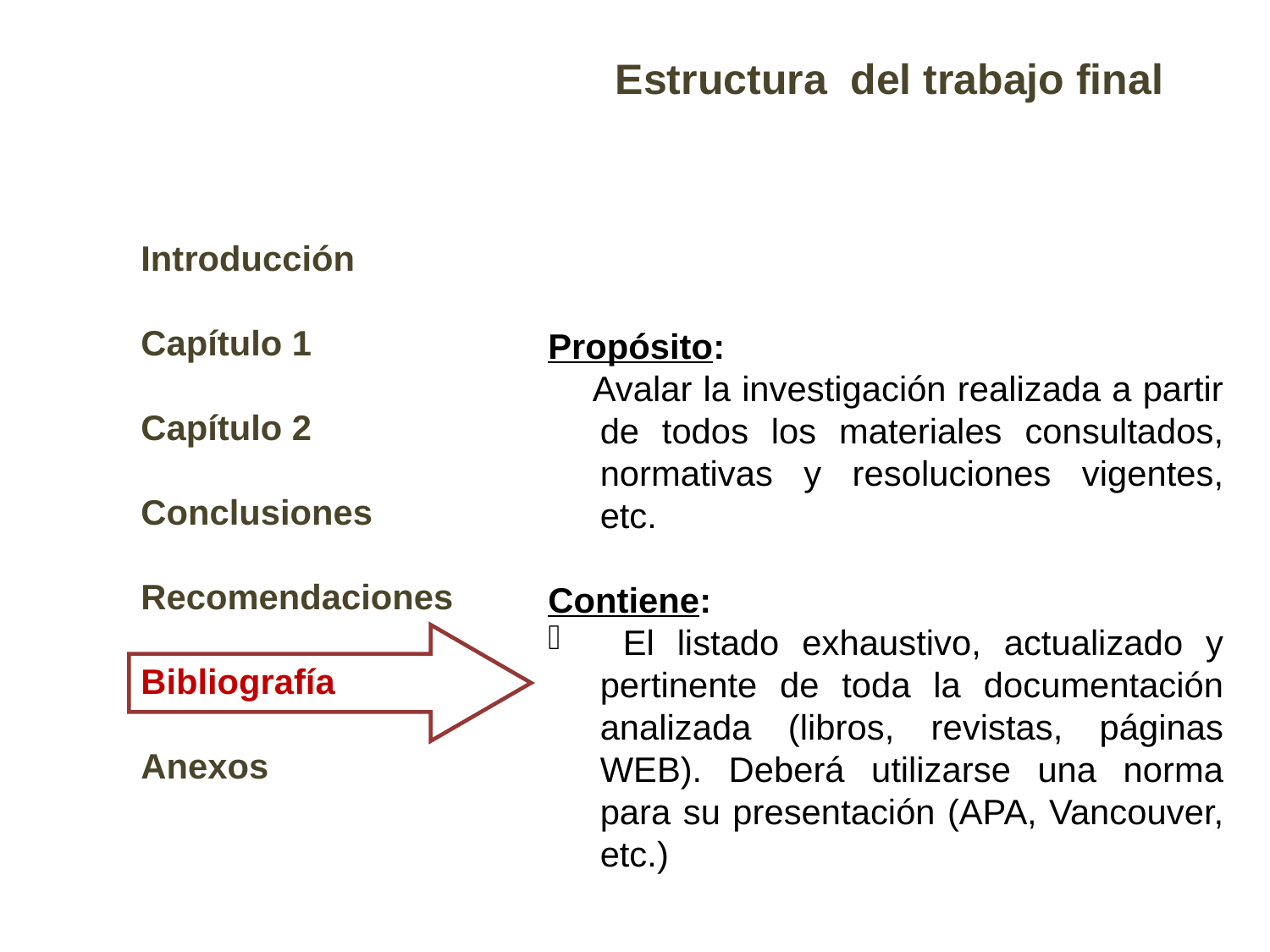

Estructura  del trabajo final

Introducción

Capítulo 1

Capítulo 2

Conclusiones

Recomendaciones

Bibliografía

Anexos
Propósito:
    Avalar la investigación realizada a partir de todos los materiales consultados, normativas y resoluciones vigentes, etc.

Contiene:
 El listado exhaustivo, actualizado y pertinente de toda la documentación analizada (libros, revistas, páginas WEB). Deberá utilizarse una norma para su presentación (APA, Vancouver, etc.)